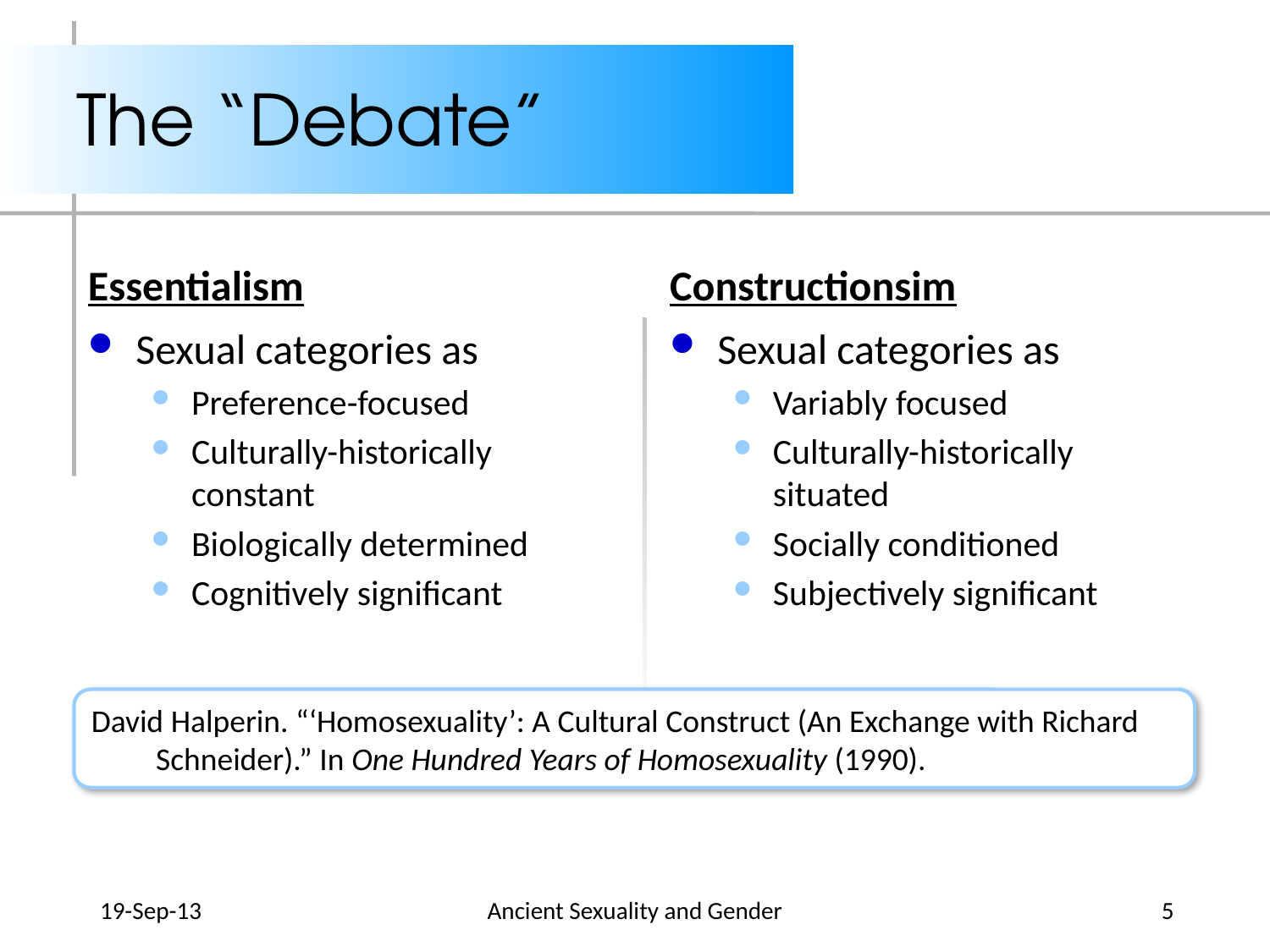

# The “Debate”
Essentialism
Constructionsim
Sexual categories as
Preference-focused
Culturally-historically constant
Biologically determined
Cognitively significant
Sexual categories as
Variably focused
Culturally-historically situated
Socially conditioned
Subjectively significant
David Halperin. “‘Homosexuality’: A Cultural Construct (An Exchange with Richard Schneider).” In One Hundred Years of Homosexuality (1990).
19-Sep-13
Ancient Sexuality and Gender
5